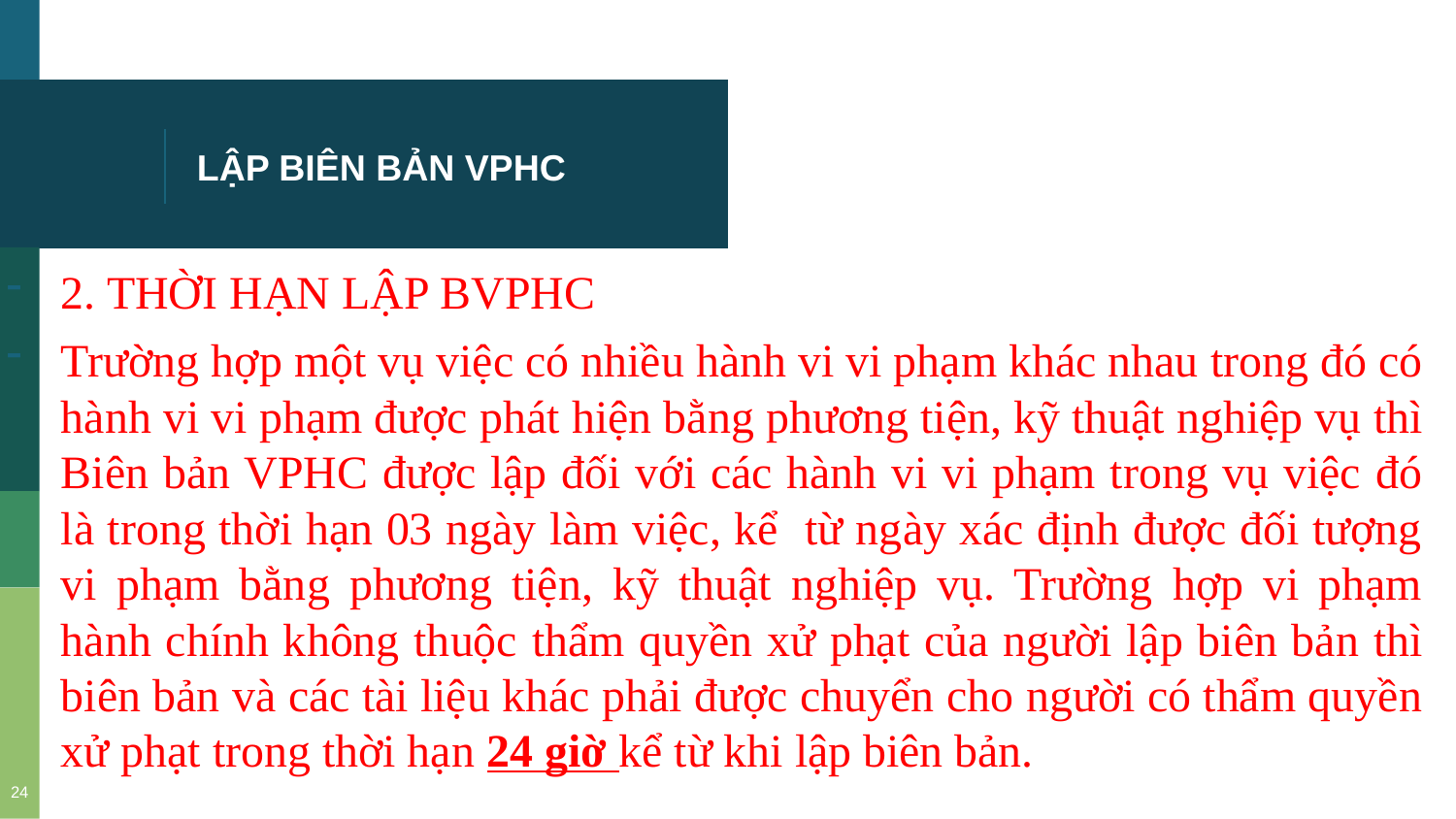

# LẬP BIÊN BẢN VPHC
2. THỜI HẠN LẬP BVPHC
Trường hợp một vụ việc có nhiều hành vi vi phạm khác nhau trong đó có hành vi vi phạm được phát hiện bằng phương tiện, kỹ thuật nghiệp vụ thì Biên bản VPHC được lập đối với các hành vi vi phạm trong vụ việc đó là trong thời hạn 03 ngày làm việc, kể  từ ngày xác định được đối tượng vi phạm bằng phương tiện, kỹ thuật nghiệp vụ. Trường hợp vi phạm hành chính không thuộc thẩm quyền xử phạt của người lập biên bản thì biên bản và các tài liệu khác phải được chuyển cho người có thẩm quyền xử phạt trong thời hạn 24 giờ kể từ khi lập biên bản.

24